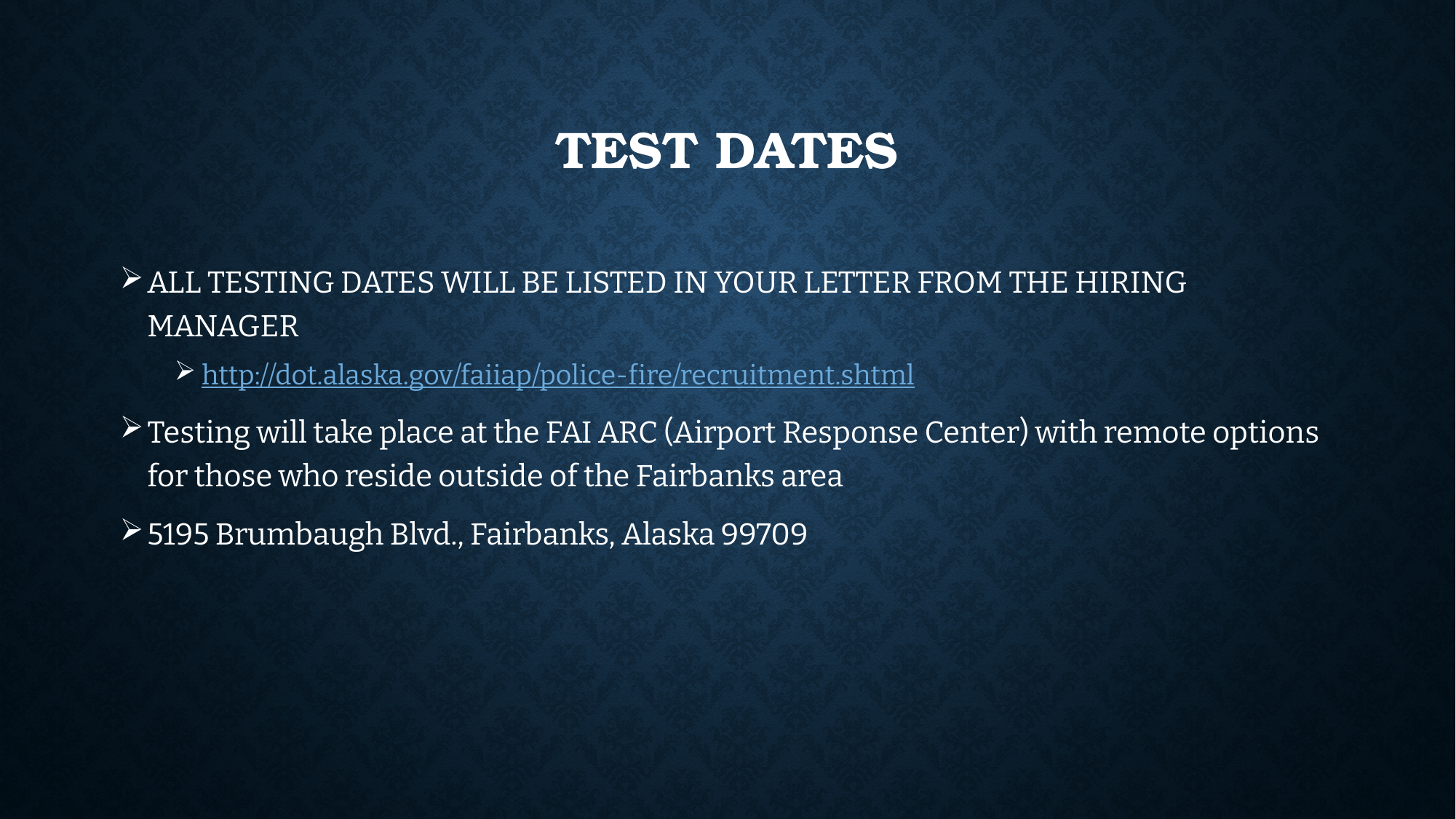

# TEST DATES
ALL TESTING DATES WILL BE LISTED IN YOUR LETTER FROM THE HIRING MANAGER
http://dot.alaska.gov/faiiap/police-fire/recruitment.shtml
Testing will take place at the FAI ARC (Airport Response Center) with remote options for those who reside outside of the Fairbanks area
5195 Brumbaugh Blvd., Fairbanks, Alaska 99709